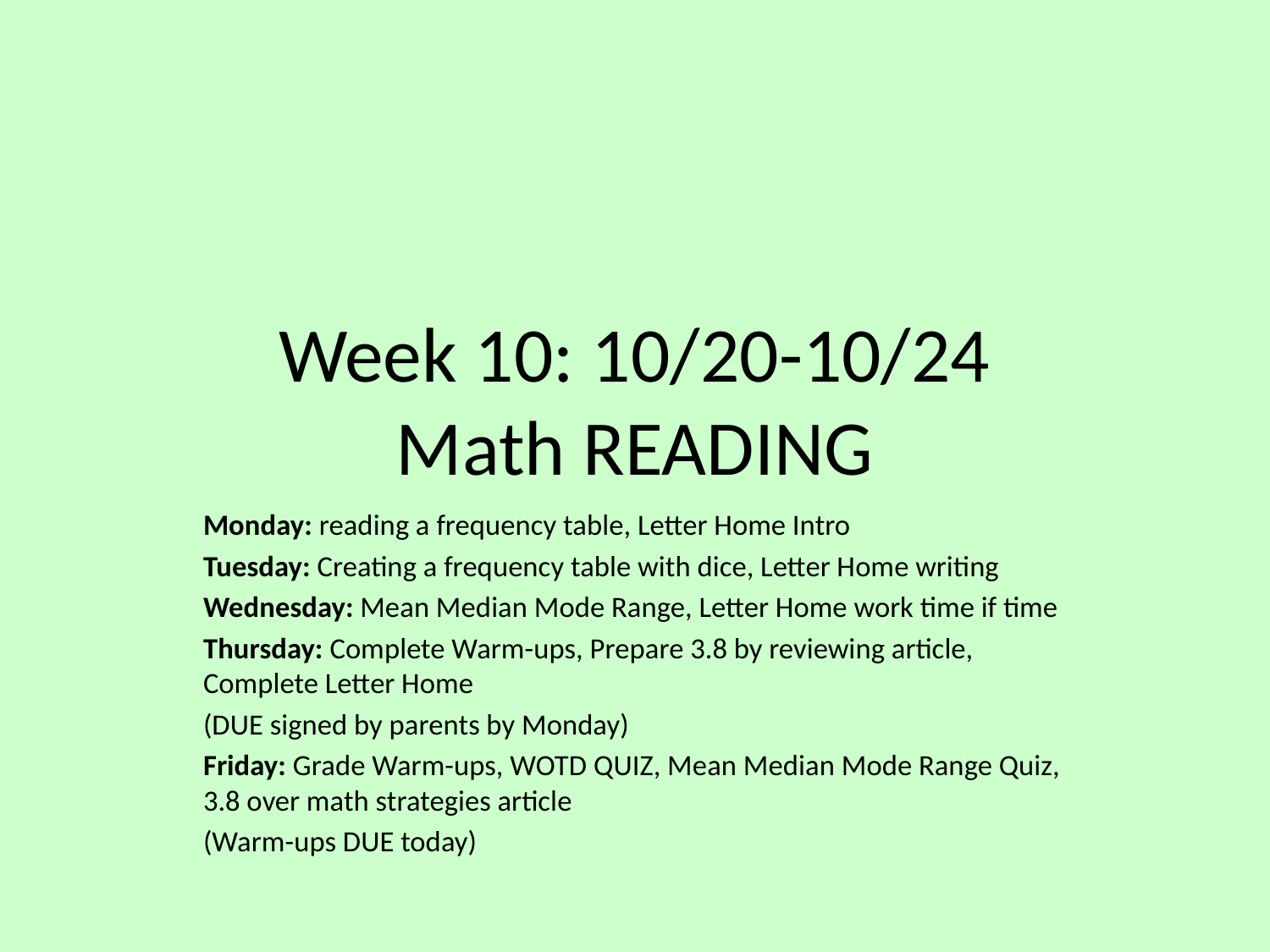

# Week 10: 10/20-10/24 Math READING
Monday: reading a frequency table, Letter Home Intro
Tuesday: Creating a frequency table with dice, Letter Home writing
Wednesday: Mean Median Mode Range, Letter Home work time if time
Thursday: Complete Warm-ups, Prepare 3.8 by reviewing article, Complete Letter Home
(DUE signed by parents by Monday)
Friday: Grade Warm-ups, WOTD QUIZ, Mean Median Mode Range Quiz, 3.8 over math strategies article
(Warm-ups DUE today)